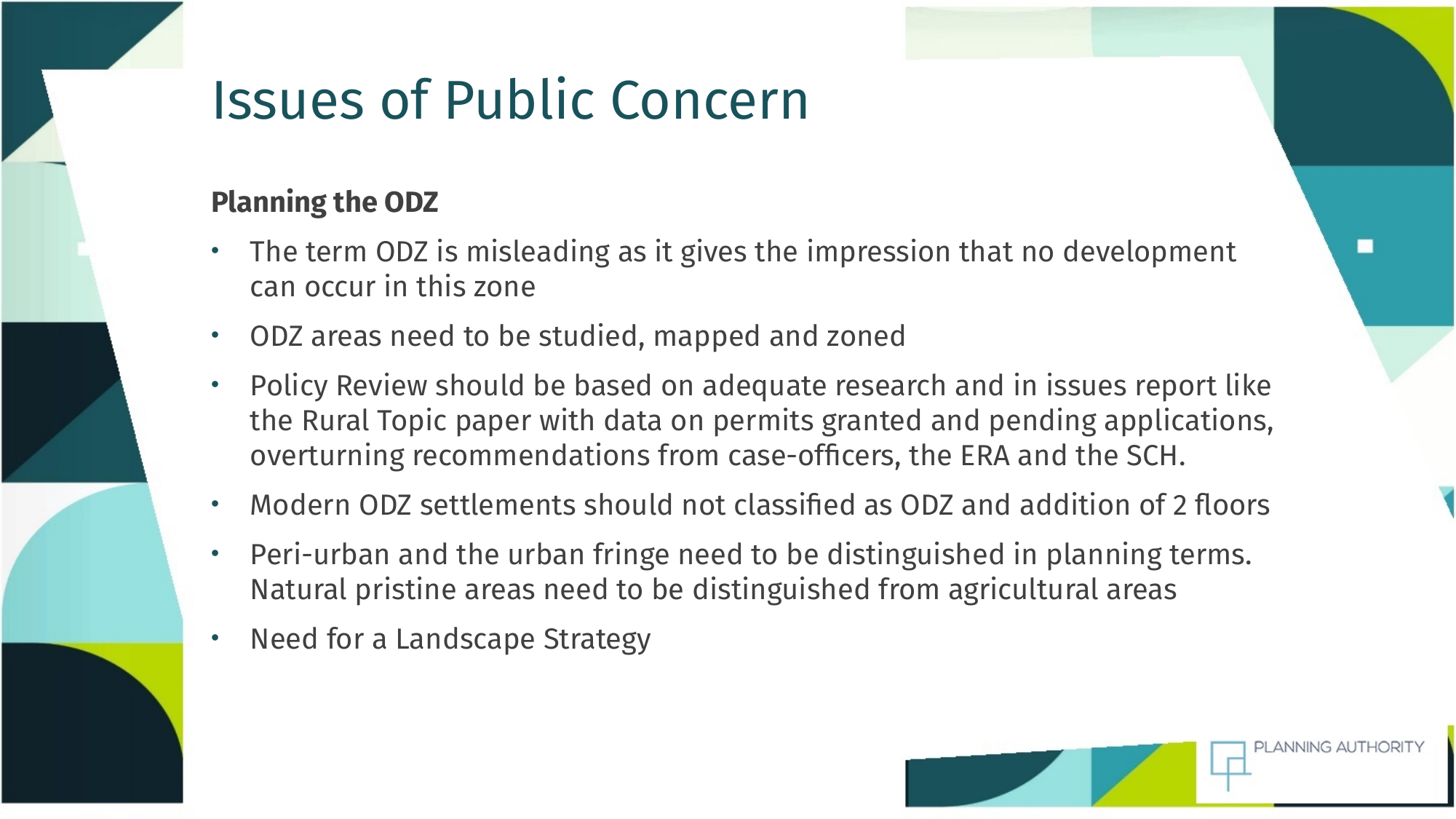

# Issues of Public Concern
Planning the ODZ
The term ODZ is misleading as it gives the impression that no development can occur in this zone
ODZ areas need to be studied, mapped and zoned
Policy Review should be based on adequate research and in issues report like the Rural Topic paper with data on permits granted and pending applications, overturning recommendations from case-officers, the ERA and the SCH.
Modern ODZ settlements should not classified as ODZ and addition of 2 floors
Peri-urban and the urban fringe need to be distinguished in planning terms. Natural pristine areas need to be distinguished from agricultural areas
Need for a Landscape Strategy